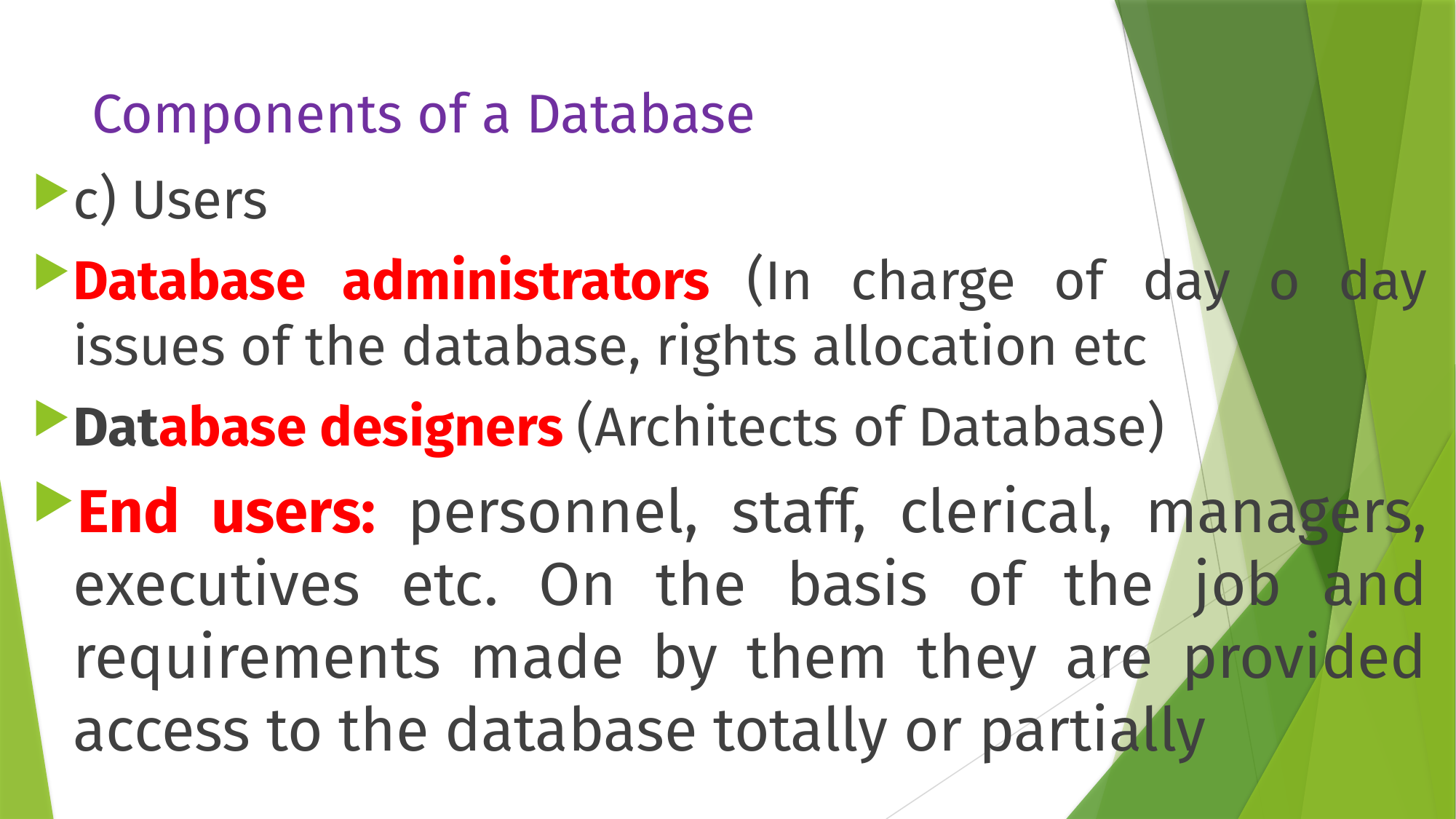

# Components of a Database
c) Users
Database administrators (In charge of day o day issues of the database, rights allocation etc
Database designers (Architects of Database)
End users: personnel, staff, clerical, managers, executives etc. On the basis of the job and requirements made by them they are provided access to the database totally or partially